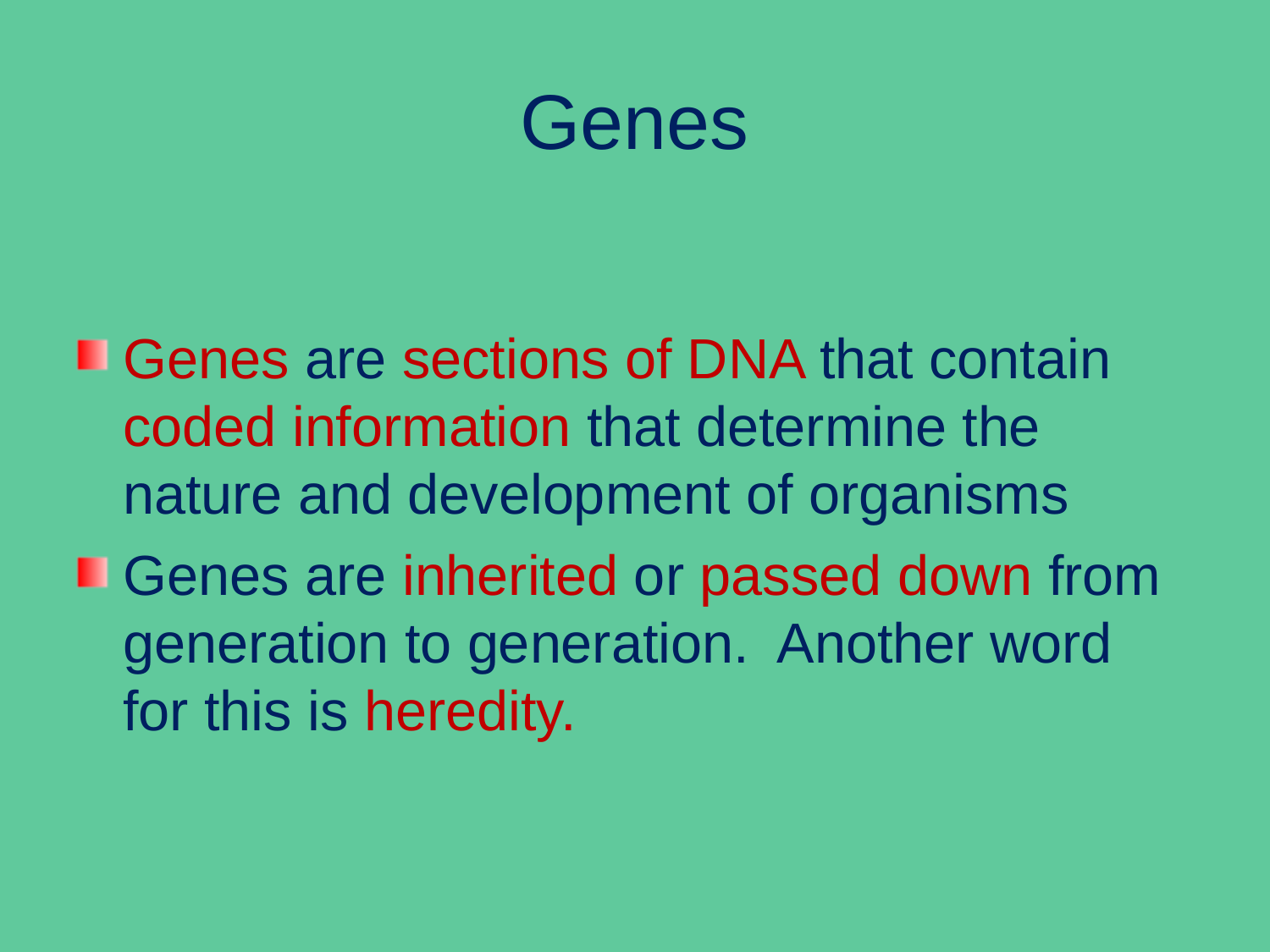

Genes
Genes are sections of DNA that contain coded information that determine the nature and development of organisms
Genes are inherited or passed down from generation to generation.  Another word for this is heredity.